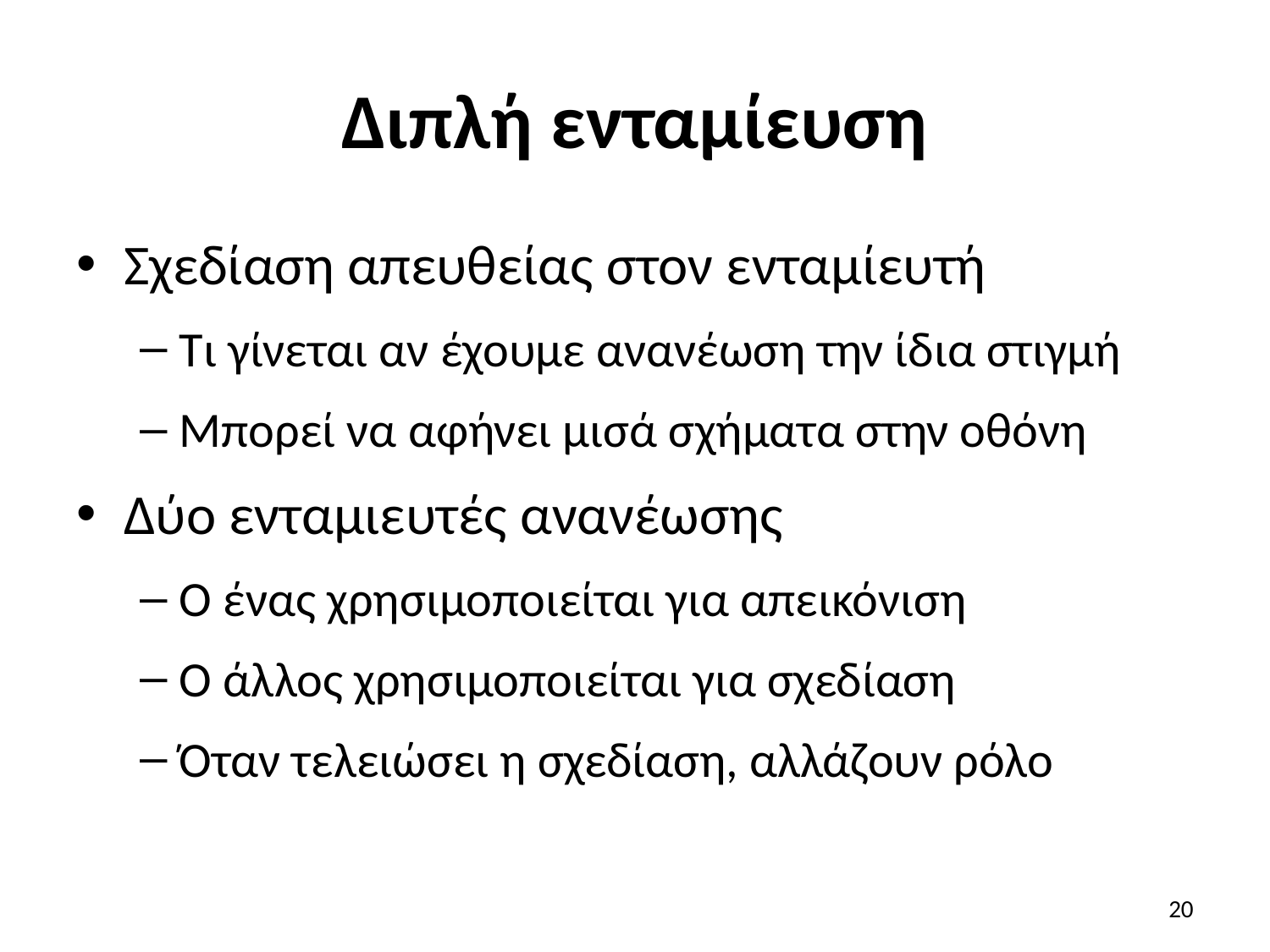

# Διπλή ενταμίευση
Σχεδίαση απευθείας στον ενταμίευτή
Τι γίνεται αν έχουμε ανανέωση την ίδια στιγμή
Μπορεί να αφήνει μισά σχήματα στην οθόνη
Δύο ενταμιευτές ανανέωσης
Ο ένας χρησιμοποιείται για απεικόνιση
Ο άλλος χρησιμοποιείται για σχεδίαση
Όταν τελειώσει η σχεδίαση, αλλάζουν ρόλο
20